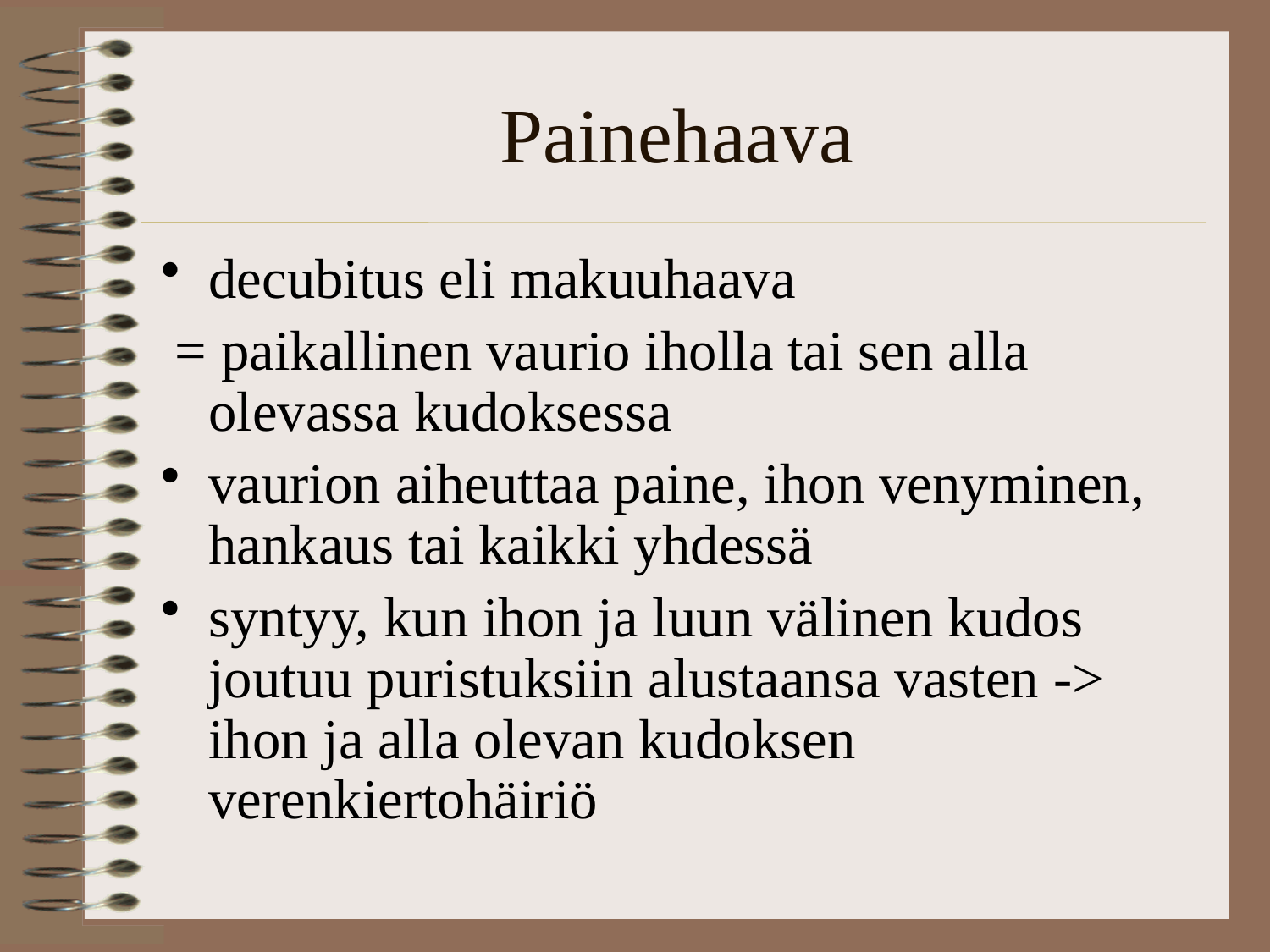

# Painehaava
decubitus eli makuuhaava
 = paikallinen vaurio iholla tai sen alla olevassa kudoksessa
vaurion aiheuttaa paine, ihon venyminen, hankaus tai kaikki yhdessä
syntyy, kun ihon ja luun välinen kudos joutuu puristuksiin alustaansa vasten -> ihon ja alla olevan kudoksen verenkiertohäiriö